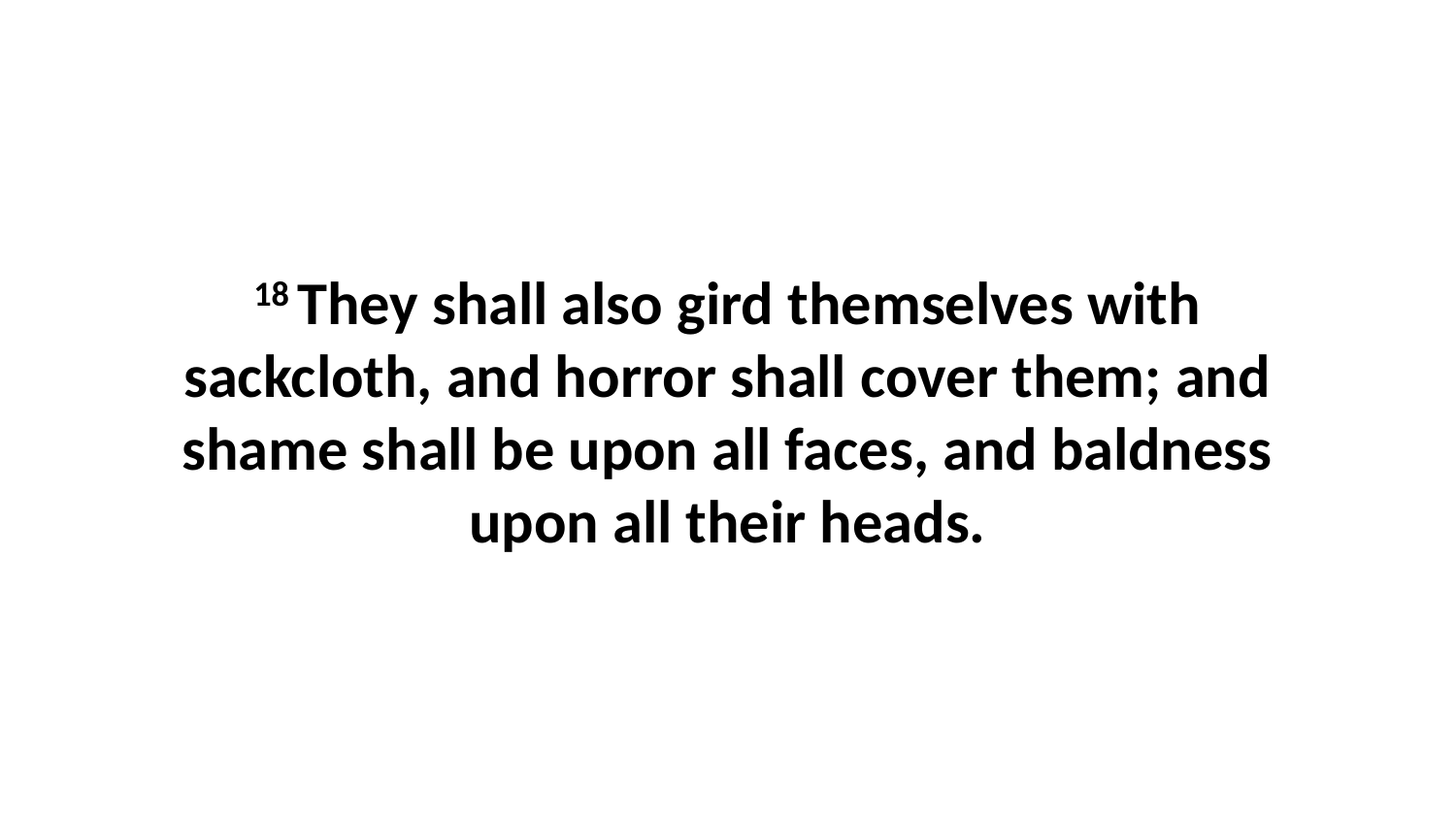

18 They shall also gird themselves with sackcloth, and horror shall cover them; and shame shall be upon all faces, and baldness upon all their heads.